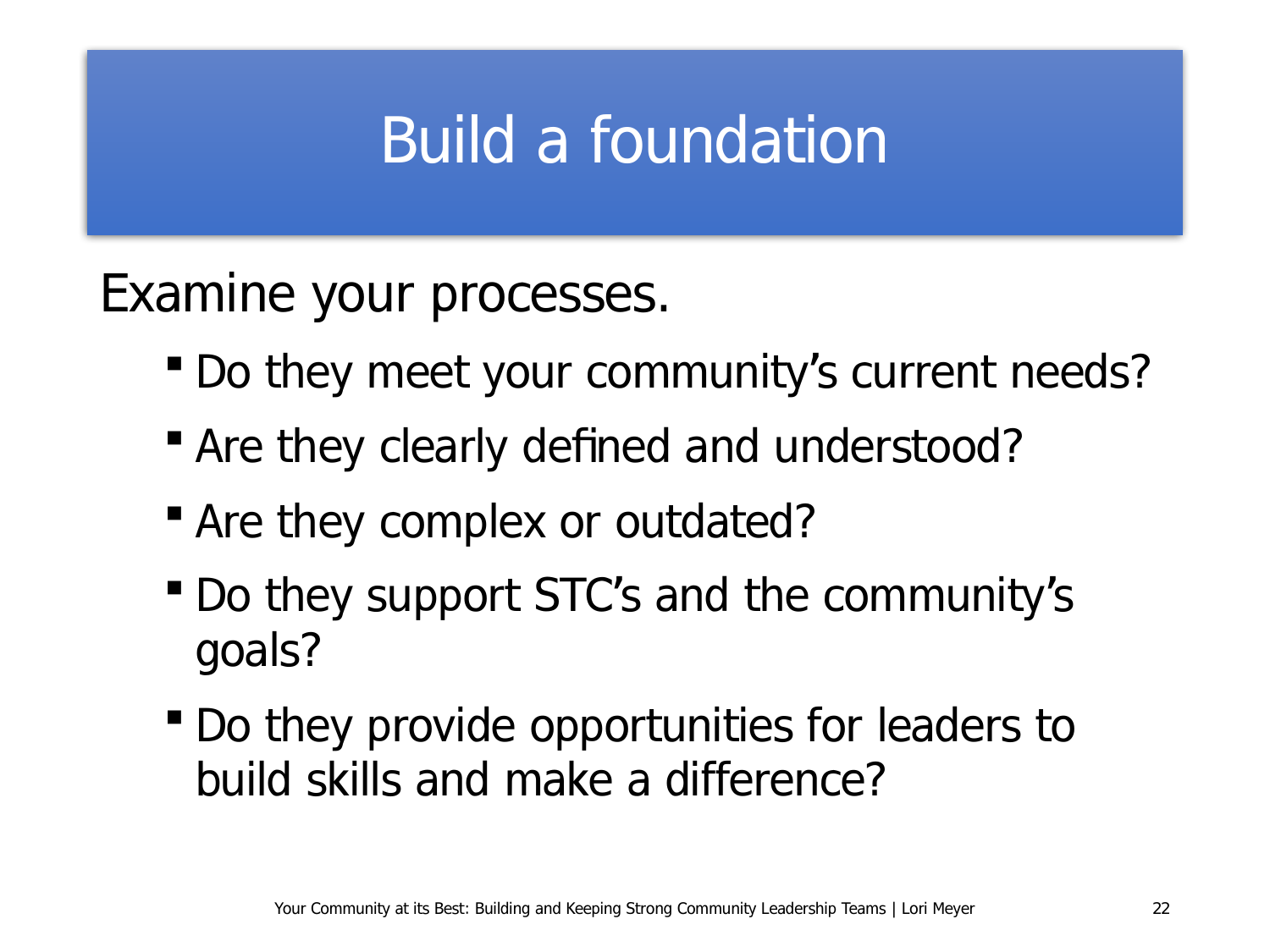

# Build a foundation
Examine your processes.
Do they meet your community’s current needs?
Are they clearly defined and understood?
Are they complex or outdated?
Do they support STC’s and the community’s goals?
Do they provide opportunities for leaders to build skills and make a difference?
Your Community at its Best: Building and Keeping Strong Community Leadership Teams | Lori Meyer
22